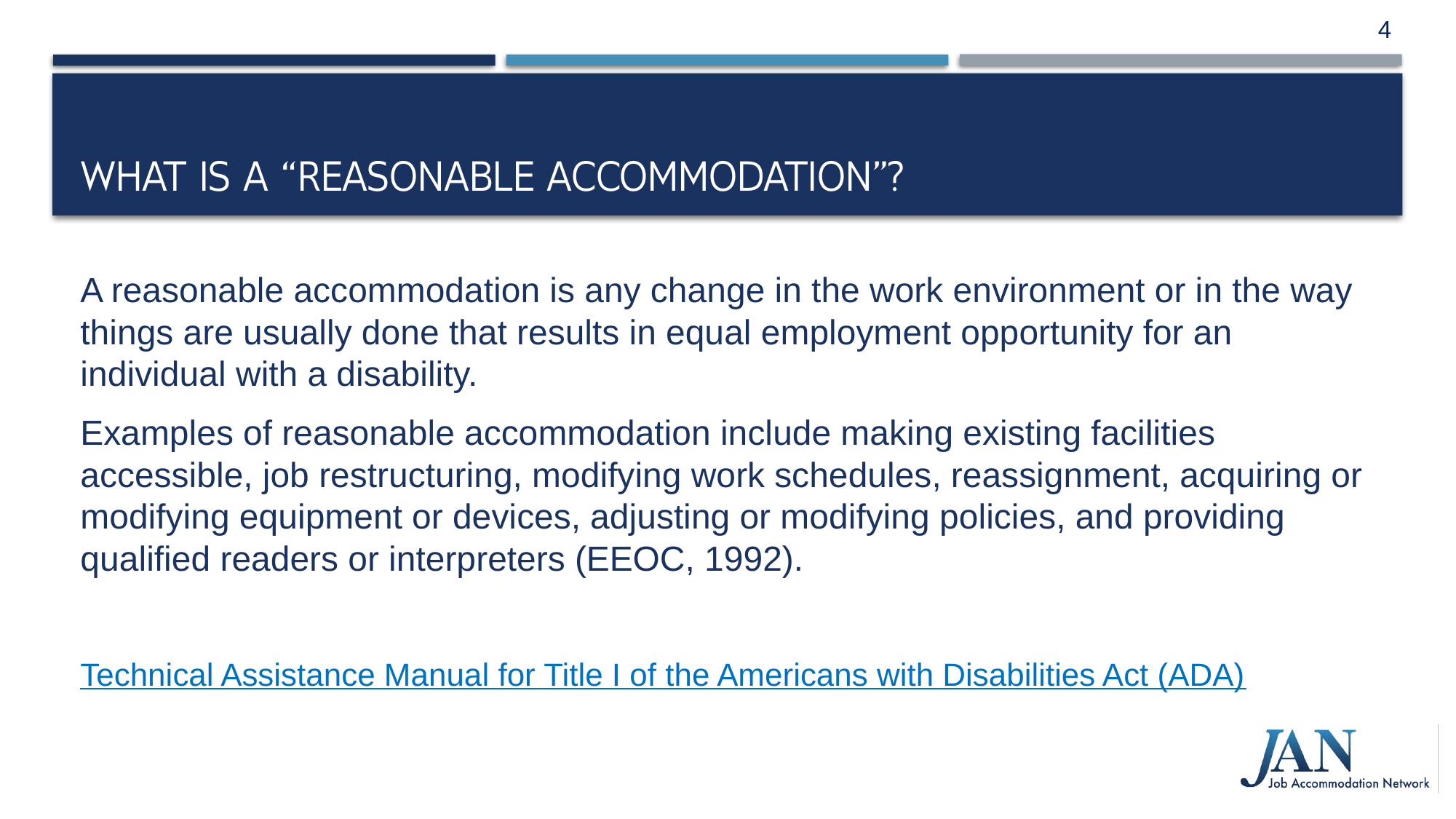

4
# What is a “Reasonable Accommodation”?
A reasonable accommodation is any change in the work environment or in the way things are usually done that results in equal employment opportunity for an individual with a disability.
Examples of reasonable accommodation include making existing facilities accessible, job restructuring, modifying work schedules, reassignment, acquiring or modifying equipment or devices, adjusting or modifying policies, and providing qualified readers or interpreters (EEOC, 1992).

Technical Assistance Manual for Title I of the Americans with Disabilities Act (ADA)